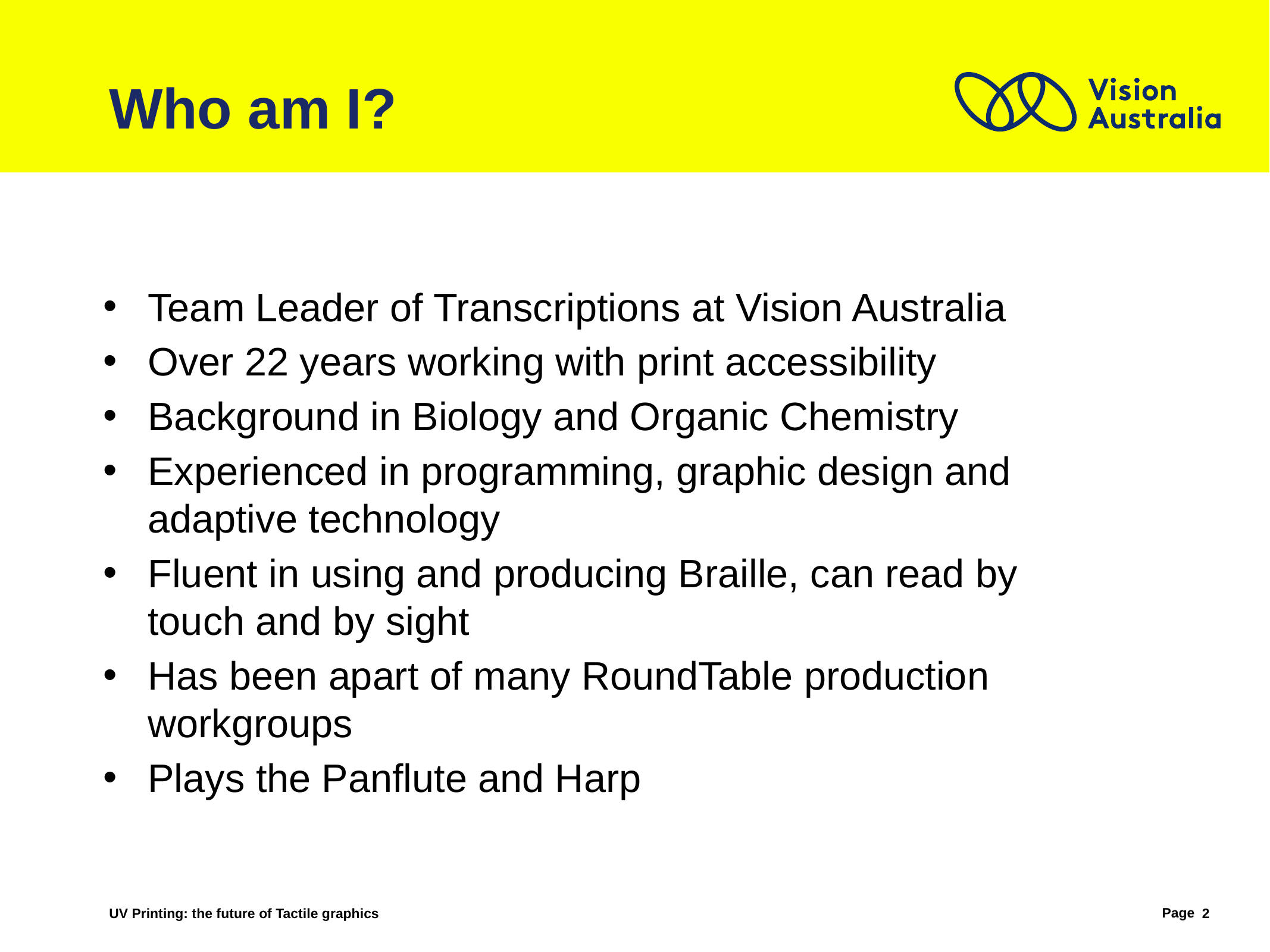

# Who am I?
Team Leader of Transcriptions at Vision Australia
Over 22 years working with print accessibility
Background in Biology and Organic Chemistry
Experienced in programming, graphic design and adaptive technology
Fluent in using and producing Braille, can read by touch and by sight
Has been apart of many RoundTable production workgroups
Plays the Panflute and Harp
UV Printing: the future of Tactile graphics
2